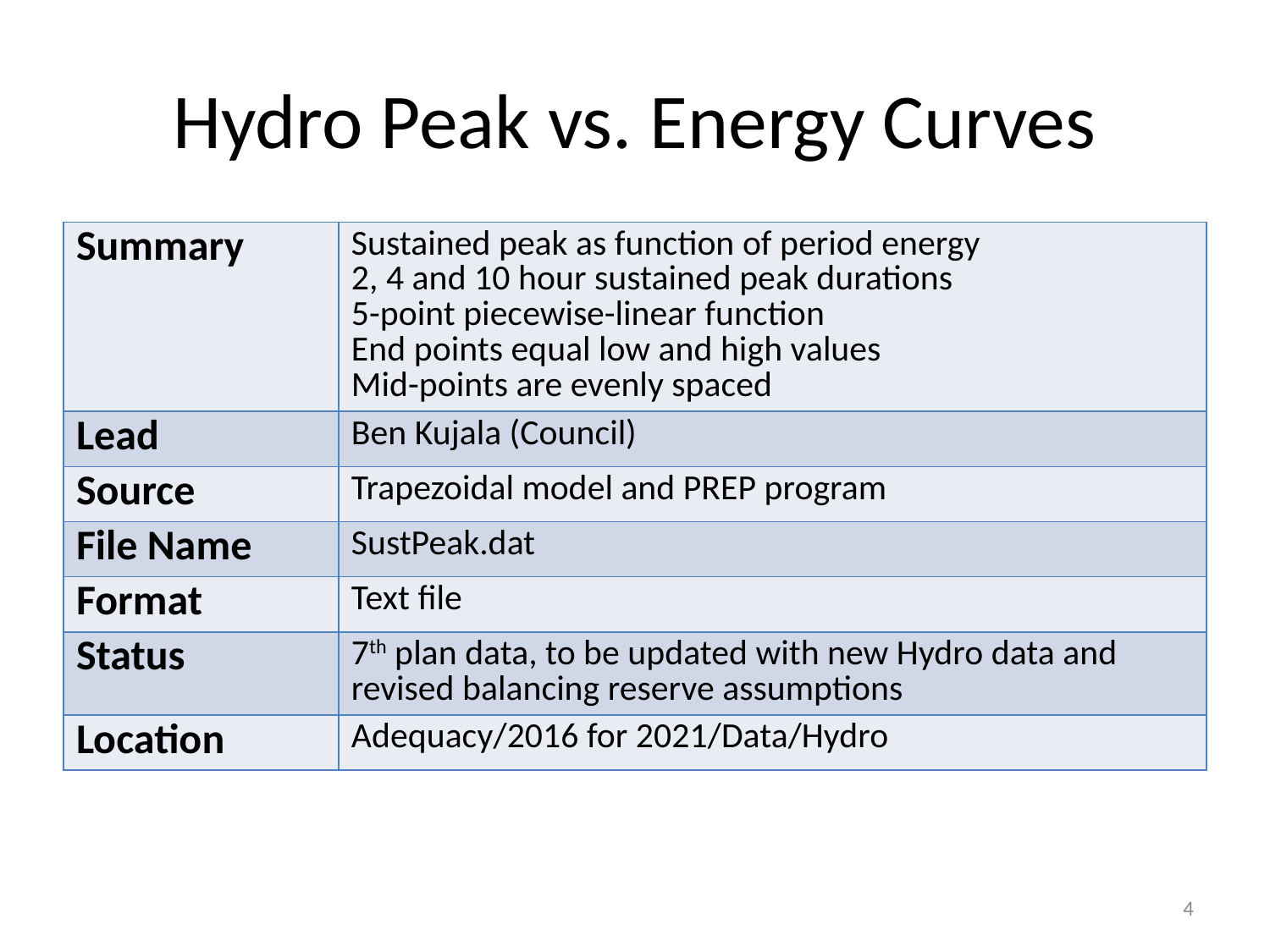

# Hydro Peak vs. Energy Curves
| Summary | Sustained peak as function of period energy 2, 4 and 10 hour sustained peak durations 5-point piecewise-linear function End points equal low and high values Mid-points are evenly spaced |
| --- | --- |
| Lead | Ben Kujala (Council) |
| Source | Trapezoidal model and PREP program |
| File Name | SustPeak.dat |
| Format | Text file |
| Status | 7th plan data, to be updated with new Hydro data and revised balancing reserve assumptions |
| Location | Adequacy/2016 for 2021/Data/Hydro |
4